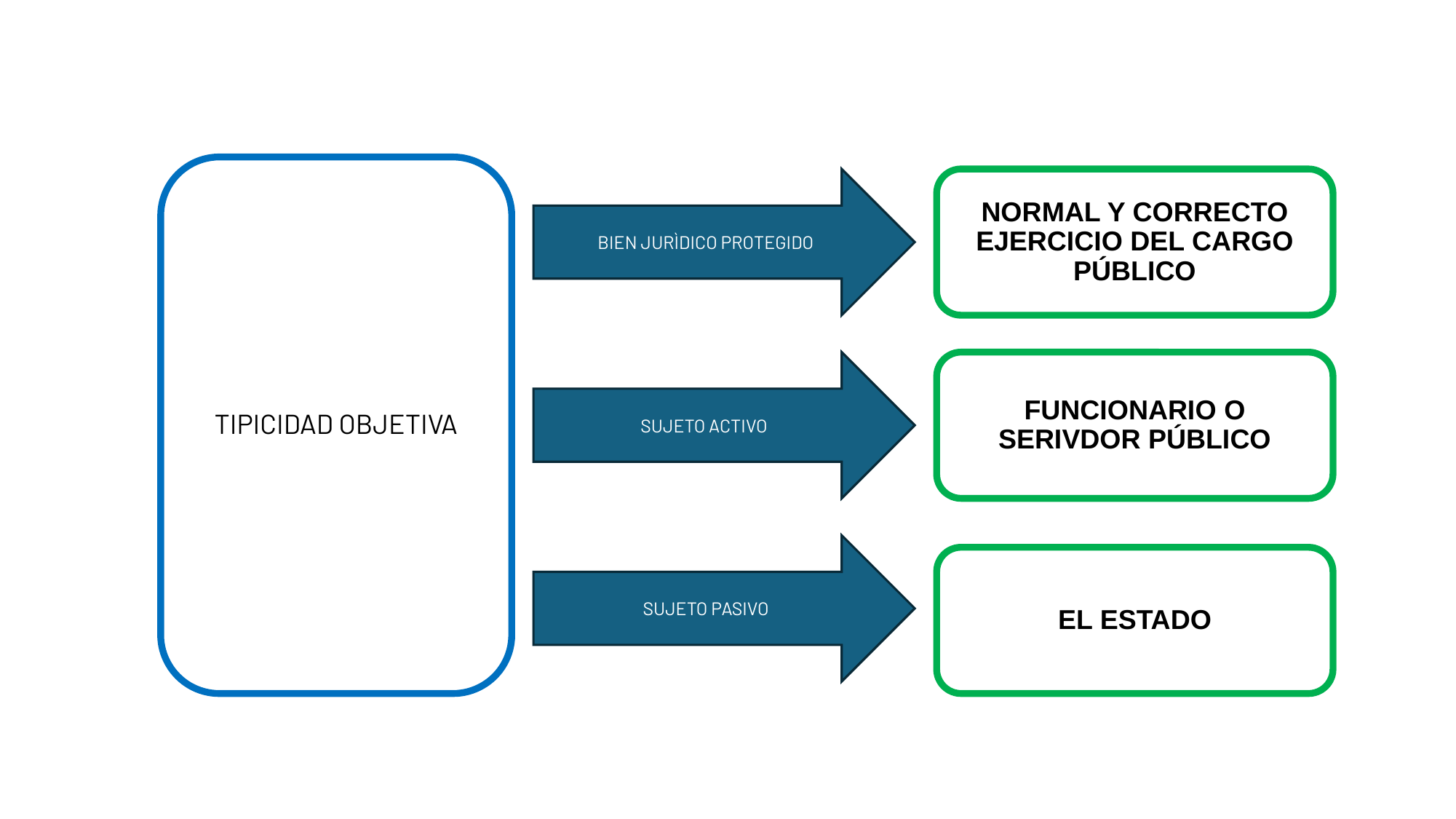

TIPICIDAD OBJETIVA
NORMAL Y CORRECTO EJERCICIO DEL CARGO PÚBLICO
BIEN JURÌDICO PROTEGIDO
FUNCIONARIO O SERIVDOR PÚBLICO
SUJETO ACTIVO
SUJETO PASIVO
EL ESTADO